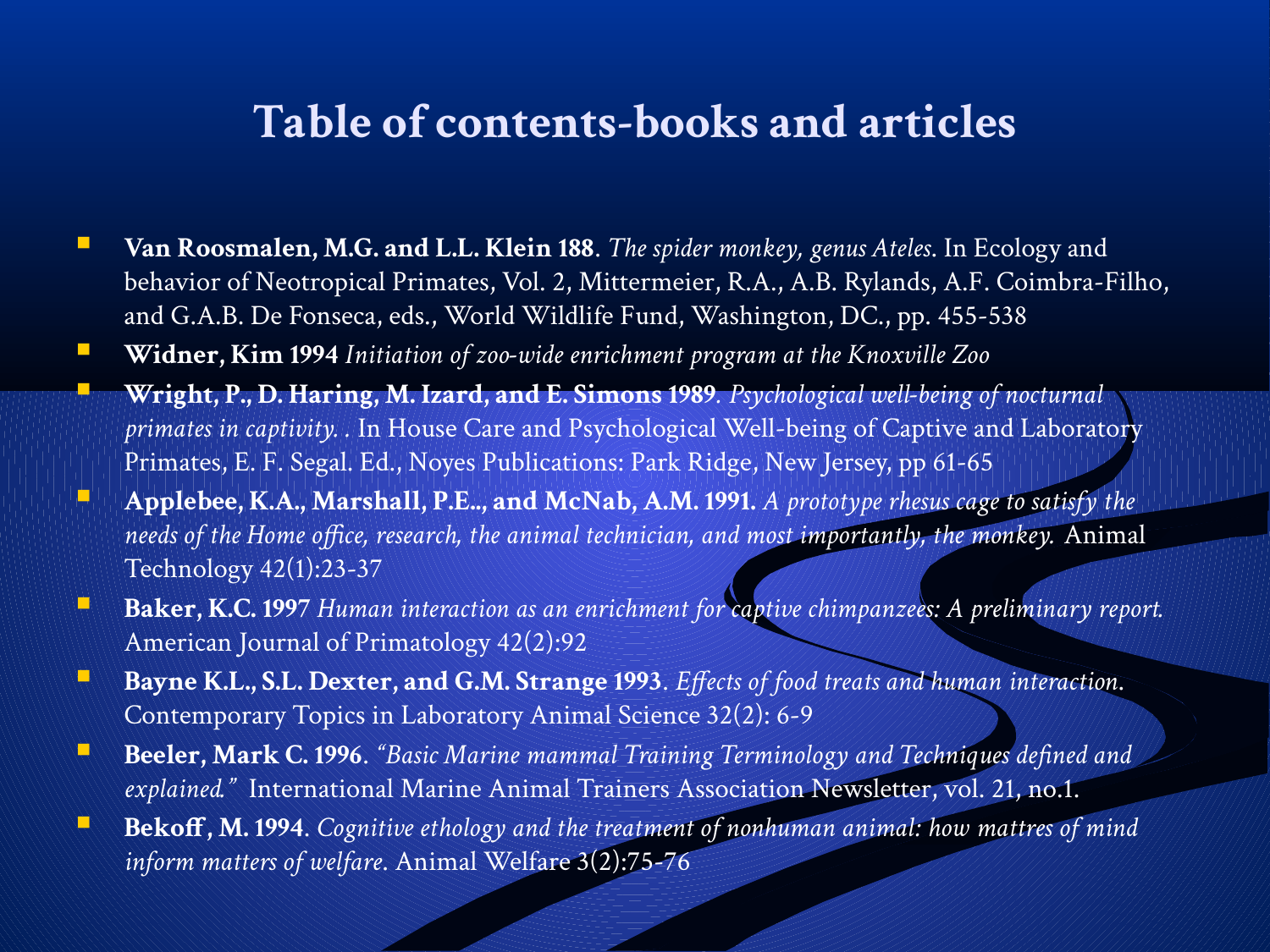

# Table of contents-books and articles
Van Roosmalen, M.G. and L.L. Klein 188. The spider monkey, genus Ateles. In Ecology and behavior of Neotropical Primates, Vol. 2, Mittermeier, R.A., A.B. Rylands, A.F. Coimbra-Filho, and G.A.B. De Fonseca, eds., World Wildlife Fund, Washington, DC., pp. 455-538
Widner, Kim 1994 Initiation of zoo-wide enrichment program at the Knoxville Zoo
Wright, P., D. Haring, M. Izard, and E. Simons 1989. Psychological well-being of nocturnal primates in captivity. . In House Care and Psychological Well-being of Captive and Laboratory Primates, E. F. Segal. Ed., Noyes Publications: Park Ridge, New Jersey, pp 61-65
Applebee, K.A., Marshall, P.E.., and McNab, A.M. 1991. A prototype rhesus cage to satisfy the needs of the Home office, research, the animal technician, and most importantly, the monkey. Animal Technology 42(1):23-37
Baker, K.C. 1997 Human interaction as an enrichment for captive chimpanzees: A preliminary report. American Journal of Primatology 42(2):92
Bayne K.L., S.L. Dexter, and G.M. Strange 1993. Effects of food treats and human interaction. Contemporary Topics in Laboratory Animal Science 32(2): 6-9
Beeler, Mark C. 1996. “Basic Marine mammal Training Terminology and Techniques defined and explained.”  International Marine Animal Trainers Association Newsletter, vol. 21, no.1.
Bekoff, M. 1994. Cognitive ethology and the treatment of nonhuman animal: how mattres of mind inform matters of welfare. Animal Welfare 3(2):75-76